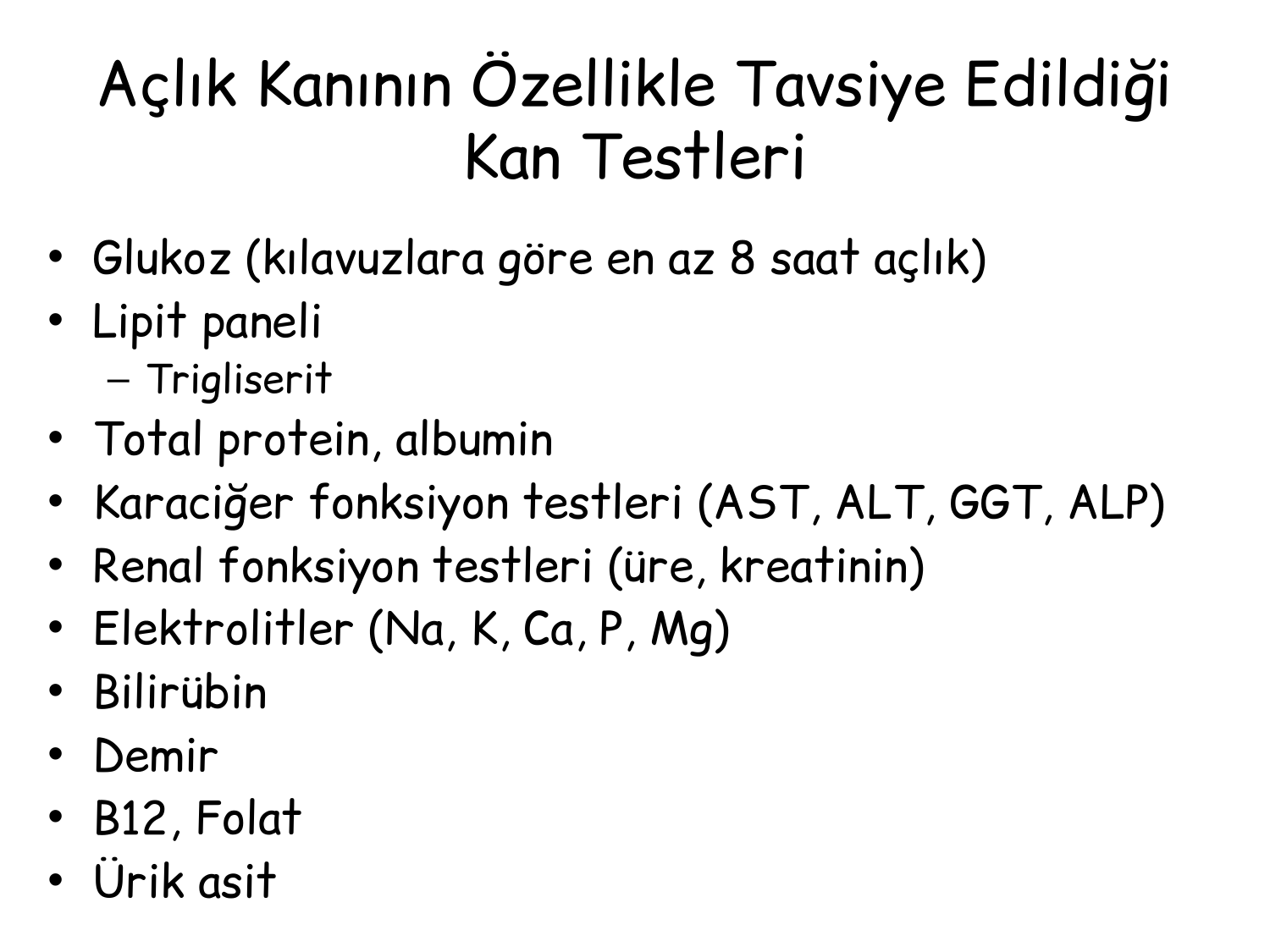

# Açlık Kanının Özellikle Tavsiye Edildiği Kan Testleri
Glukoz (kılavuzlara göre en az 8 saat açlık)
Lipit paneli
Trigliserit
Total protein, albumin
Karaciğer fonksiyon testleri (AST, ALT, GGT, ALP)
Renal fonksiyon testleri (üre, kreatinin)
Elektrolitler (Na, K, Ca, P, Mg)
Bilirübin
Demir
B12, Folat
Ürik asit